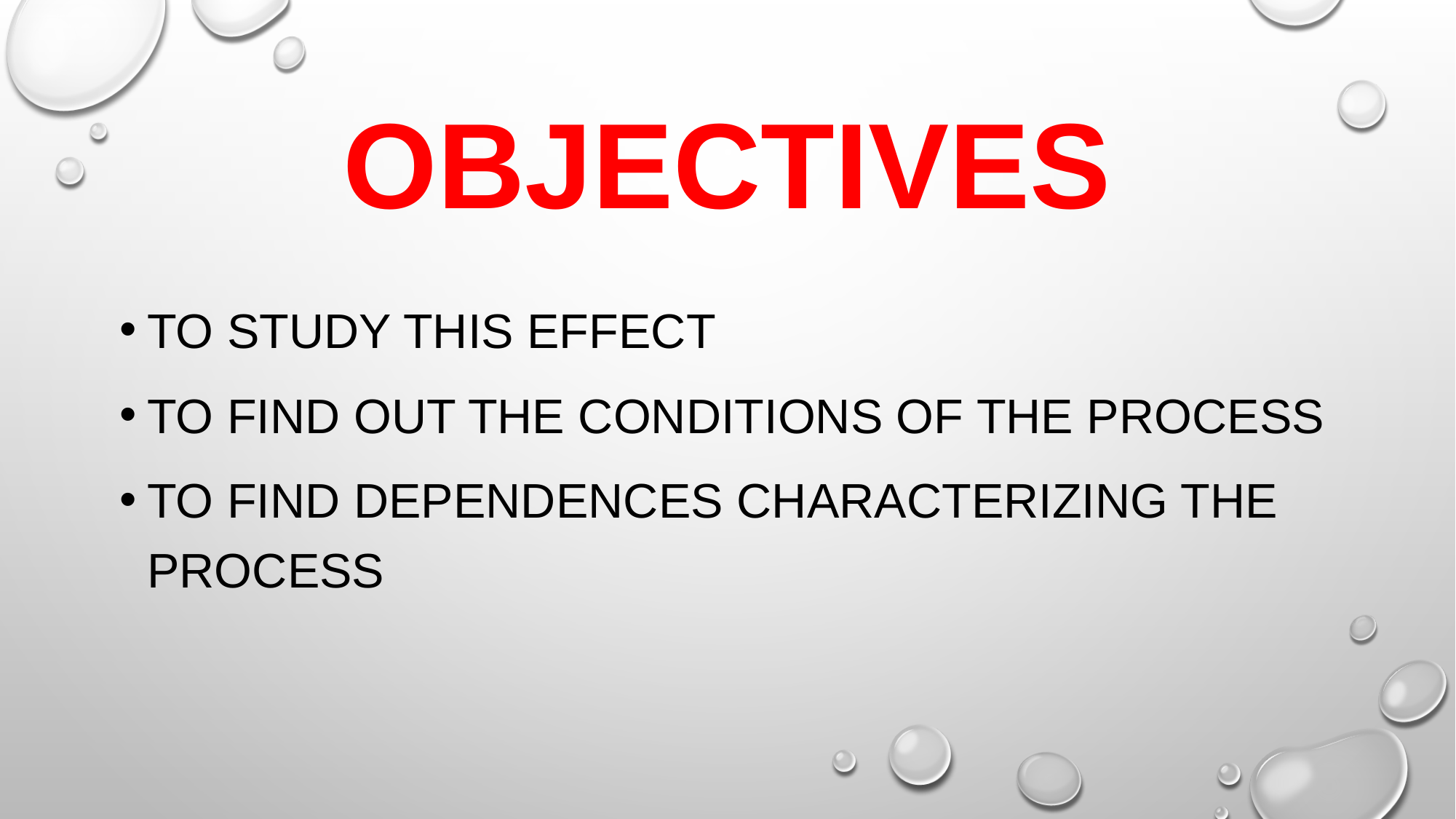

# Objectives
To study this effect
To find out the conditions of the process
To find dependences characterizing the process